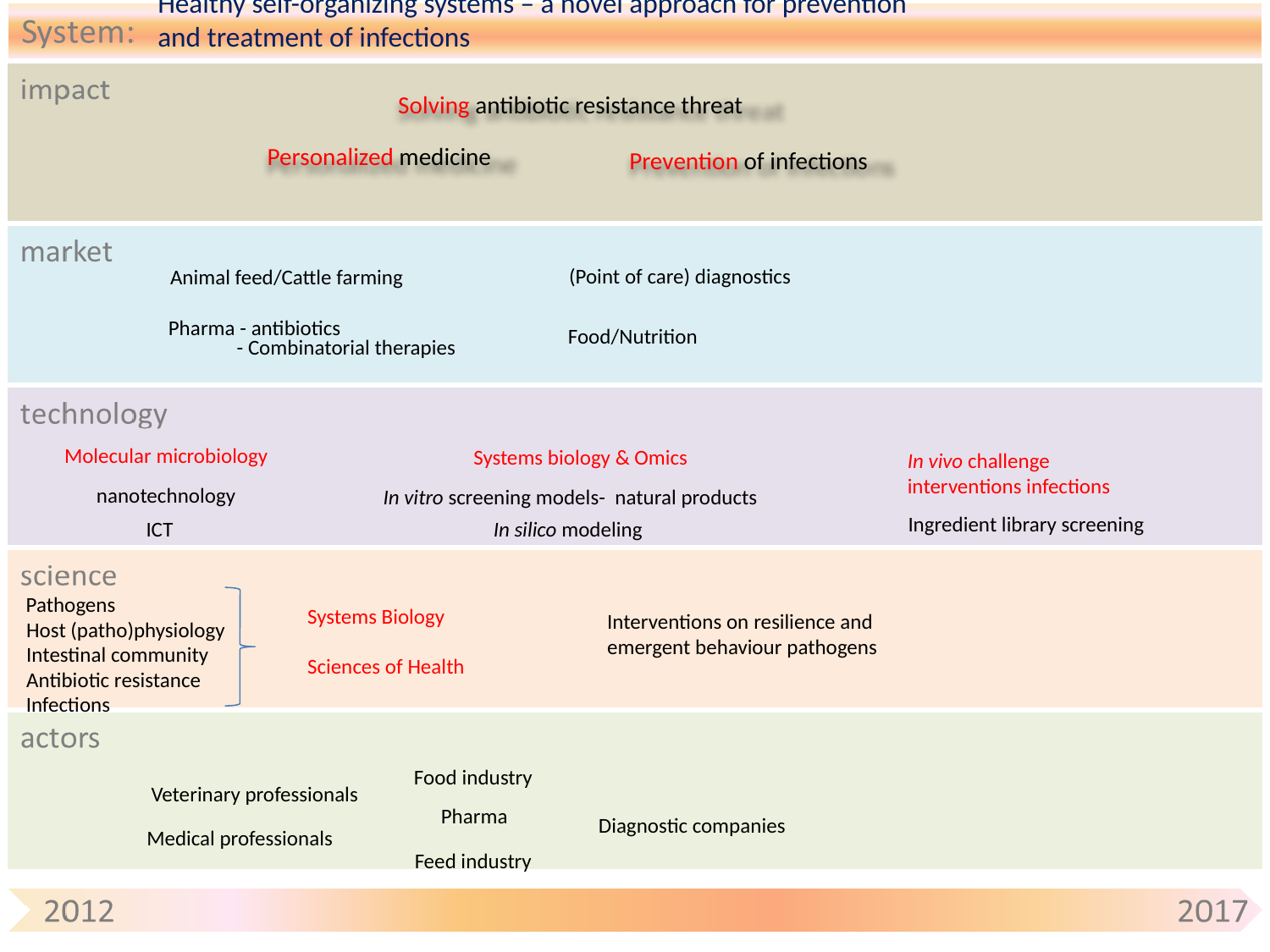

# Healthy self-organizing systems – a novel approach for prevention and treatment of infections
Solving antibiotic resistance threat
Personalized medicine
Prevention of infections
(Point of care) diagnostics
Animal feed/Cattle farming
Pharma - antibiotics
- Combinatorial therapies
Food/Nutrition
Molecular microbiology
Systems biology & Omics
In vivo challenge interventions infections
nanotechnology
In vitro screening models-  natural products
Ingredient library screening
ICT
In silico modeling
Pathogens

Systems Biology
Interventions on resilience and emergent behaviour pathogens
Host (patho)physiology
Intestinal community
Sciences of Health
Antibiotic resistance
Infections
Food industry
Veterinary professionals
Pharma
Diagnostic companies
Medical professionals
Feed industry